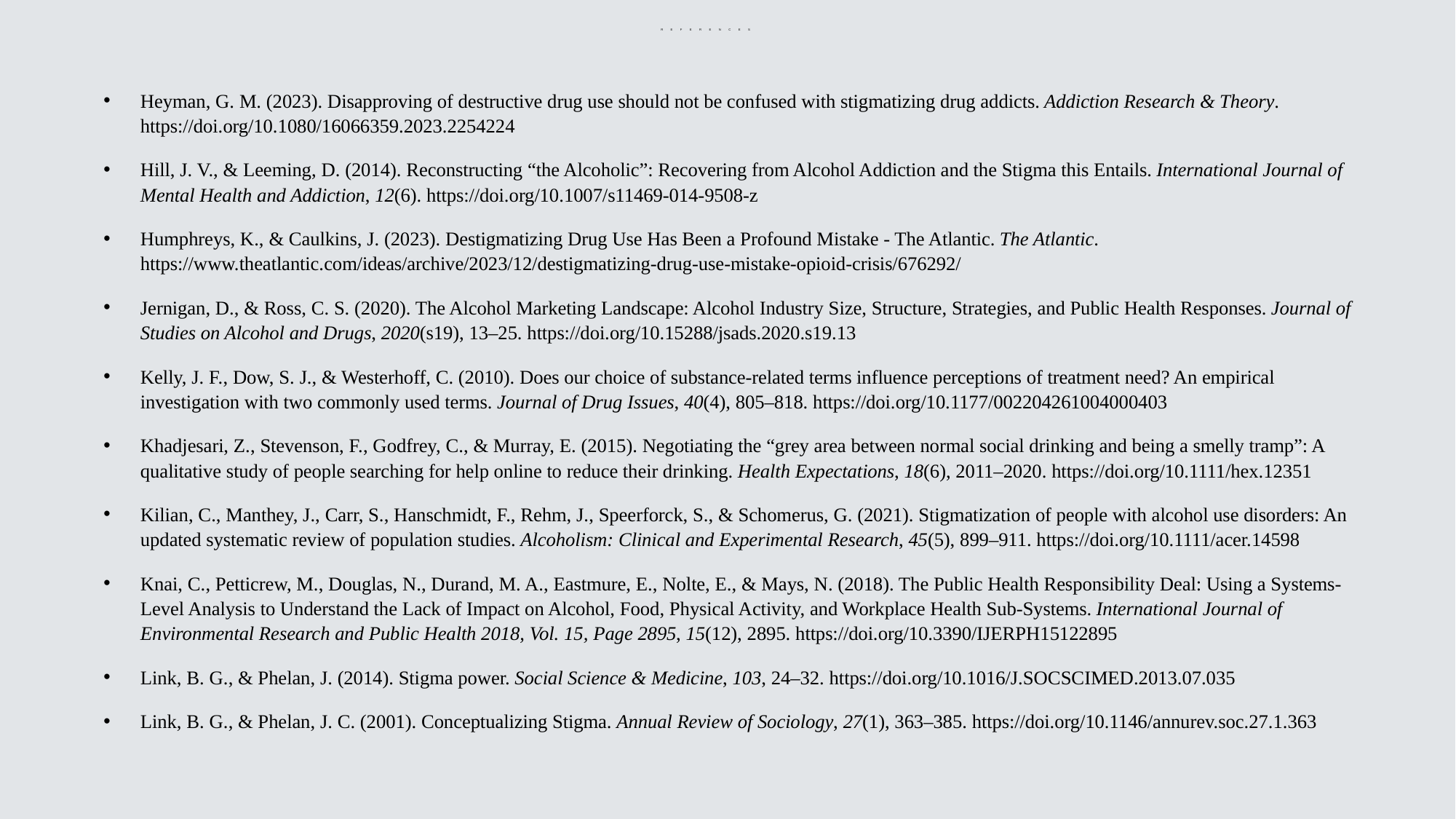

# References
Heyman, G. M. (2023). Disapproving of destructive drug use should not be confused with stigmatizing drug addicts. Addiction Research & Theory. https://doi.org/10.1080/16066359.2023.2254224
Hill, J. V., & Leeming, D. (2014). Reconstructing “the Alcoholic”: Recovering from Alcohol Addiction and the Stigma this Entails. International Journal of Mental Health and Addiction, 12(6). https://doi.org/10.1007/s11469-014-9508-z
Humphreys, K., & Caulkins, J. (2023). Destigmatizing Drug Use Has Been a Profound Mistake - The Atlantic. The Atlantic. https://www.theatlantic.com/ideas/archive/2023/12/destigmatizing-drug-use-mistake-opioid-crisis/676292/
Jernigan, D., & Ross, C. S. (2020). The Alcohol Marketing Landscape: Alcohol Industry Size, Structure, Strategies, and Public Health Responses. Journal of Studies on Alcohol and Drugs, 2020(s19), 13–25. https://doi.org/10.15288/jsads.2020.s19.13
Kelly, J. F., Dow, S. J., & Westerhoff, C. (2010). Does our choice of substance-related terms influence perceptions of treatment need? An empirical investigation with two commonly used terms. Journal of Drug Issues, 40(4), 805–818. https://doi.org/10.1177/002204261004000403
Khadjesari, Z., Stevenson, F., Godfrey, C., & Murray, E. (2015). Negotiating the “grey area between normal social drinking and being a smelly tramp”: A qualitative study of people searching for help online to reduce their drinking. Health Expectations, 18(6), 2011–2020. https://doi.org/10.1111/hex.12351
Kilian, C., Manthey, J., Carr, S., Hanschmidt, F., Rehm, J., Speerforck, S., & Schomerus, G. (2021). Stigmatization of people with alcohol use disorders: An updated systematic review of population studies. Alcoholism: Clinical and Experimental Research, 45(5), 899–911. https://doi.org/10.1111/acer.14598
Knai, C., Petticrew, M., Douglas, N., Durand, M. A., Eastmure, E., Nolte, E., & Mays, N. (2018). The Public Health Responsibility Deal: Using a Systems-Level Analysis to Understand the Lack of Impact on Alcohol, Food, Physical Activity, and Workplace Health Sub-Systems. International Journal of Environmental Research and Public Health 2018, Vol. 15, Page 2895, 15(12), 2895. https://doi.org/10.3390/IJERPH15122895
Link, B. G., & Phelan, J. (2014). Stigma power. Social Science & Medicine, 103, 24–32. https://doi.org/10.1016/J.SOCSCIMED.2013.07.035
Link, B. G., & Phelan, J. C. (2001). Conceptualizing Stigma. Annual Review of Sociology, 27(1), 363–385. https://doi.org/10.1146/annurev.soc.27.1.363